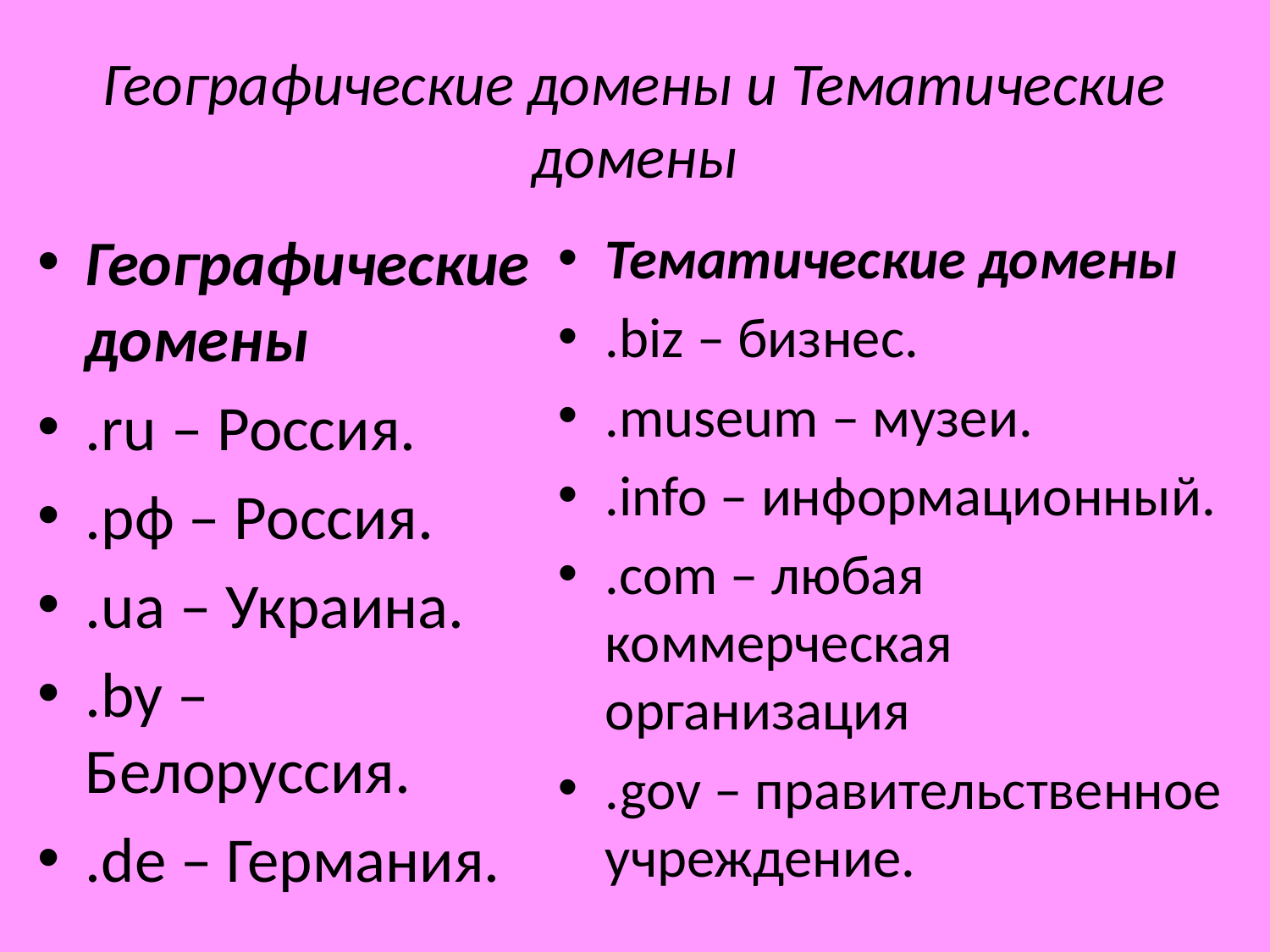

# Географические домены и Тематические домены
Географические домены
.ru – Россия.
.рф – Россия.
.ua – Украина.
.by – Белоруссия.
.de – Германия.

Тематические домены
.biz – бизнес.
.museum – музеи.
.info – информационный.
.com – любая коммерческая организация
.gov – правительственное учреждение.